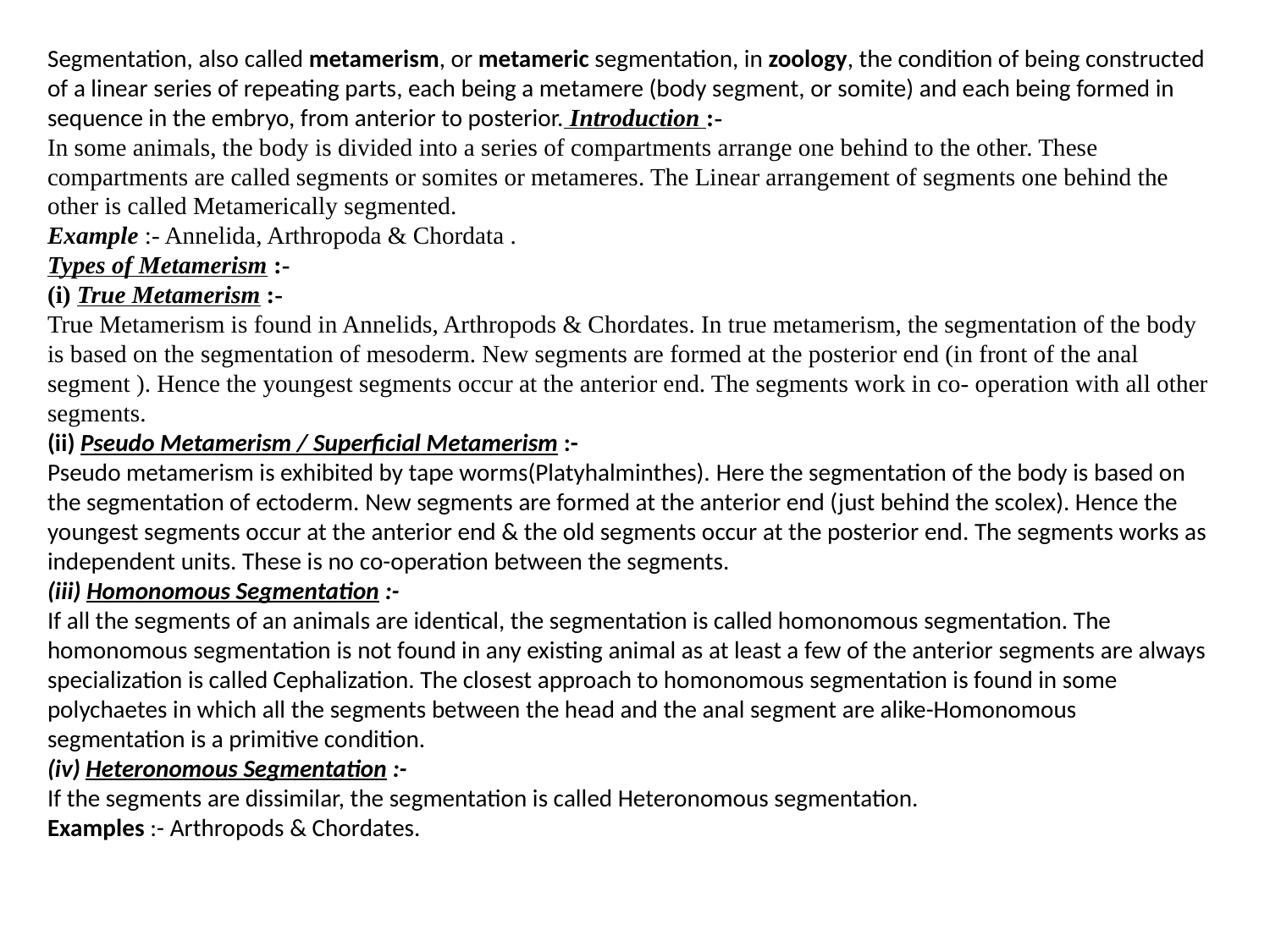

Segmentation, also called metamerism, or metameric segmentation, in zoology, the condition of being constructed of a linear series of repeating parts, each being a metamere (body segment, or somite) and each being formed in sequence in the embryo, from anterior to posterior. Introduction :-
In some animals, the body is divided into a series of compartments arrange one behind to the other. These compartments are called segments or somites or metameres. The Linear arrangement of segments one behind the other is called Metamerically segmented.
Example :- Annelida, Arthropoda & Chordata .
Types of Metamerism :-
(i) True Metamerism :- 
True Metamerism is found in Annelids, Arthropods & Chordates. In true metamerism, the segmentation of the body is based on the segmentation of mesoderm. New segments are formed at the posterior end (in front of the anal segment ). Hence the youngest segments occur at the anterior end. The segments work in co- operation with all other segments.
(ii) Pseudo Metamerism / Superficial Metamerism :-
Pseudo metamerism is exhibited by tape worms(Platyhalminthes). Here the segmentation of the body is based on the segmentation of ectoderm. New segments are formed at the anterior end (just behind the scolex). Hence the youngest segments occur at the anterior end & the old segments occur at the posterior end. The segments works as independent units. These is no co-operation between the segments.
(iii) Homonomous Segmentation :-
If all the segments of an animals are identical, the segmentation is called homonomous segmentation. The homonomous segmentation is not found in any existing animal as at least a few of the anterior segments are always specialization is called Cephalization. The closest approach to homonomous segmentation is found in some polychaetes in which all the segments between the head and the anal segment are alike-Homonomous segmentation is a primitive condition.
(iv) Heteronomous Segmentation :-
If the segments are dissimilar, the segmentation is called Heteronomous segmentation.
Examples :- Arthropods & Chordates.